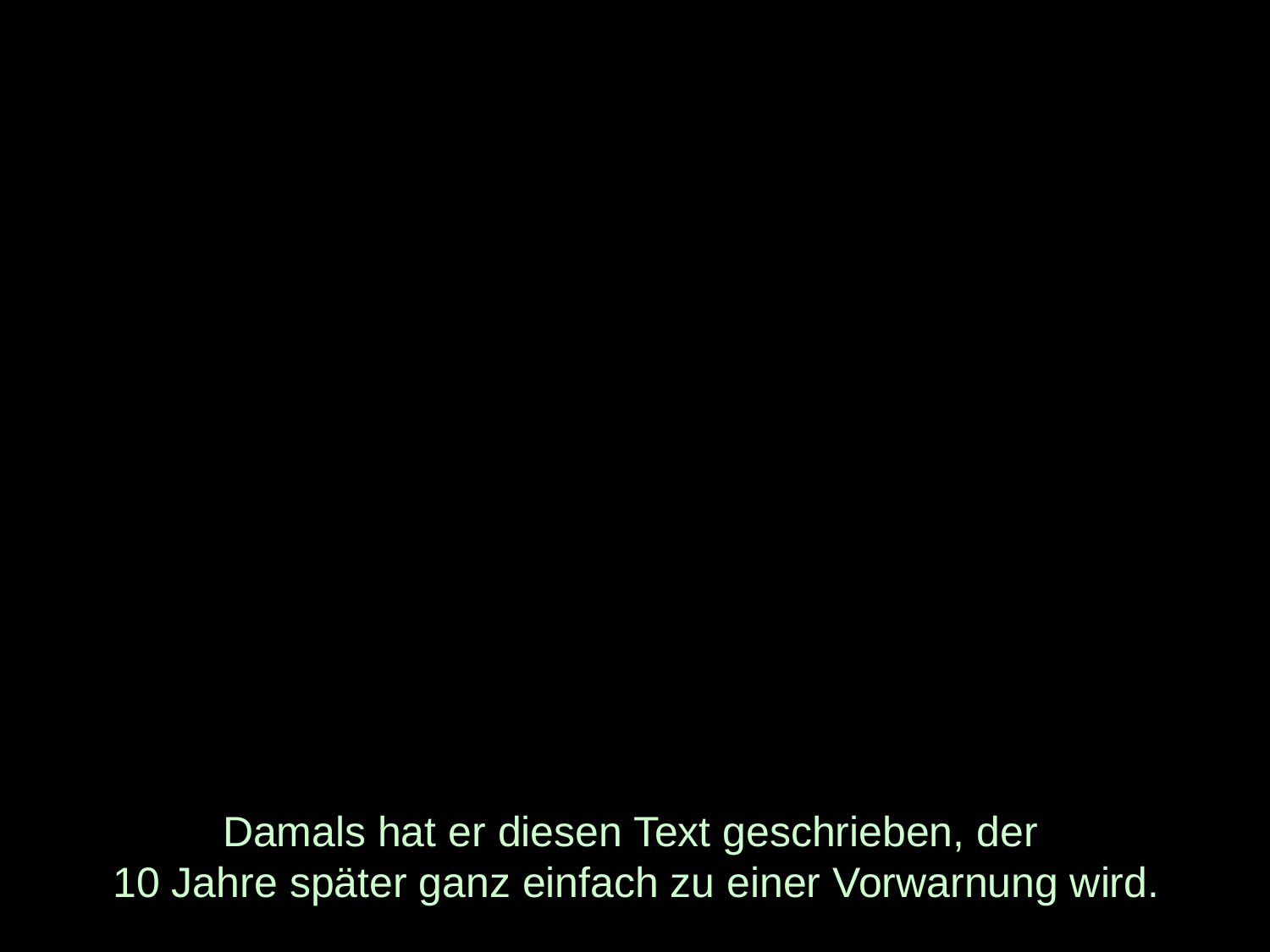

# Damals hat er diesen Text geschrieben, der 10 Jahre später ganz einfach zu einer Vorwarnung wird.